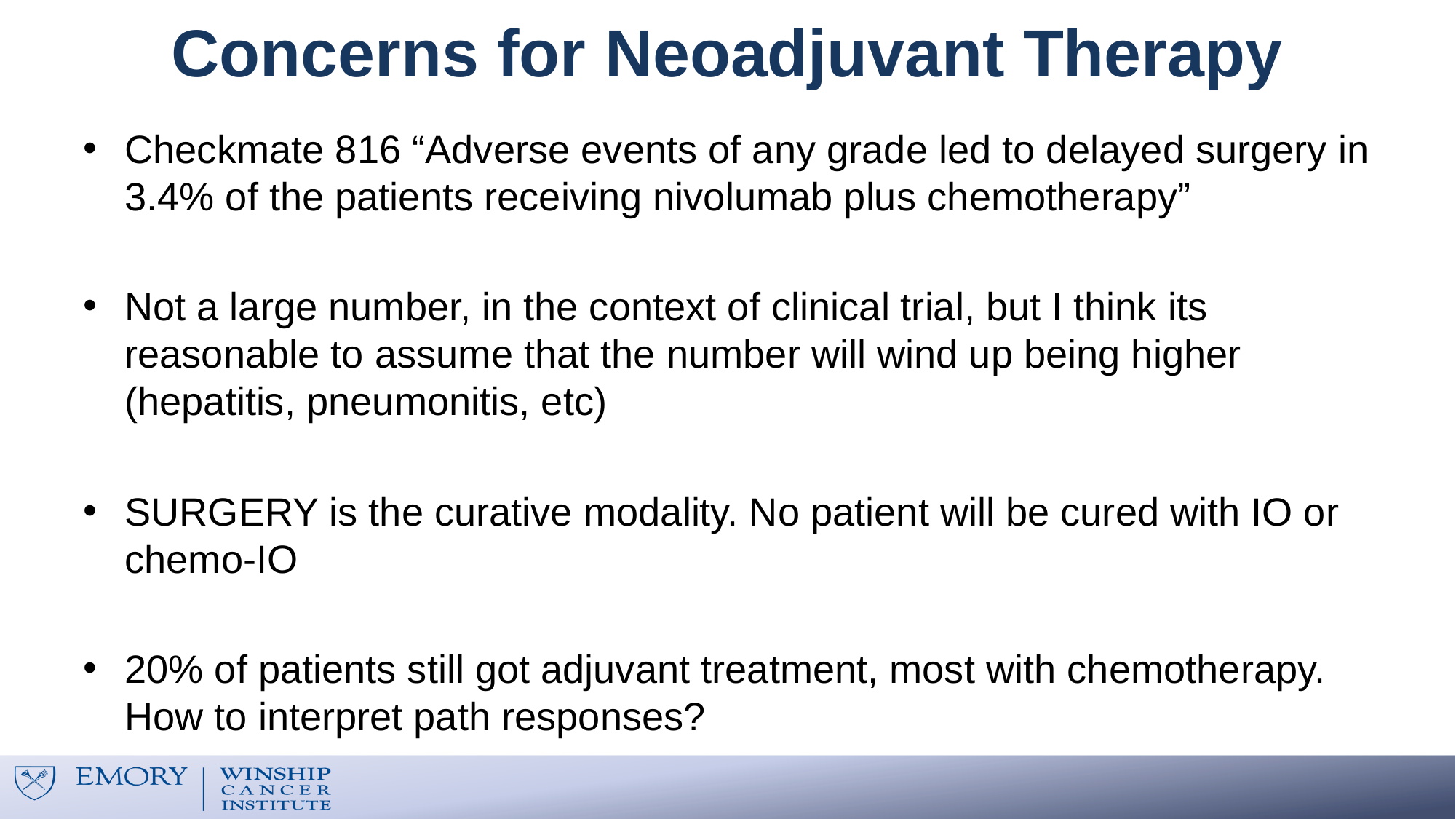

# Concerns for Neoadjuvant Therapy
Checkmate 816 “Adverse events of any grade led to delayed surgery in 3.4% of the patients receiving nivolumab plus chemotherapy”

Not a large number, in the context of clinical trial, but I think its reasonable to assume that the number will wind up being higher (hepatitis, pneumonitis, etc)

SURGERY is the curative modality. No patient will be cured with IO or chemo-IO

20% of patients still got adjuvant treatment, most with chemotherapy. How to interpret path responses?